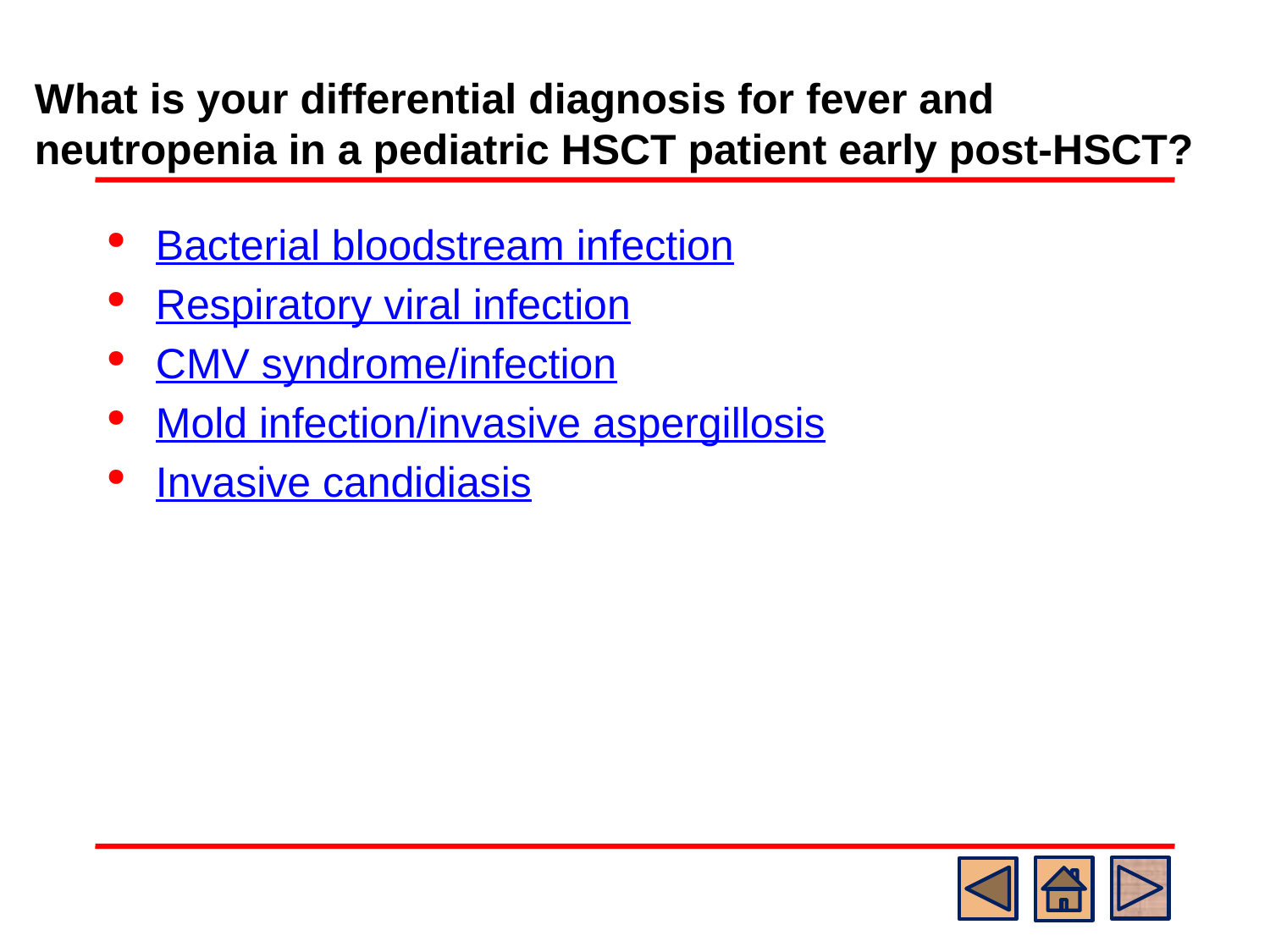

# What is your differential diagnosis for fever and neutropenia in a pediatric HSCT patient early post-HSCT?
Bacterial bloodstream infection
Respiratory viral infection
CMV syndrome/infection
Mold infection/invasive aspergillosis
Invasive candidiasis